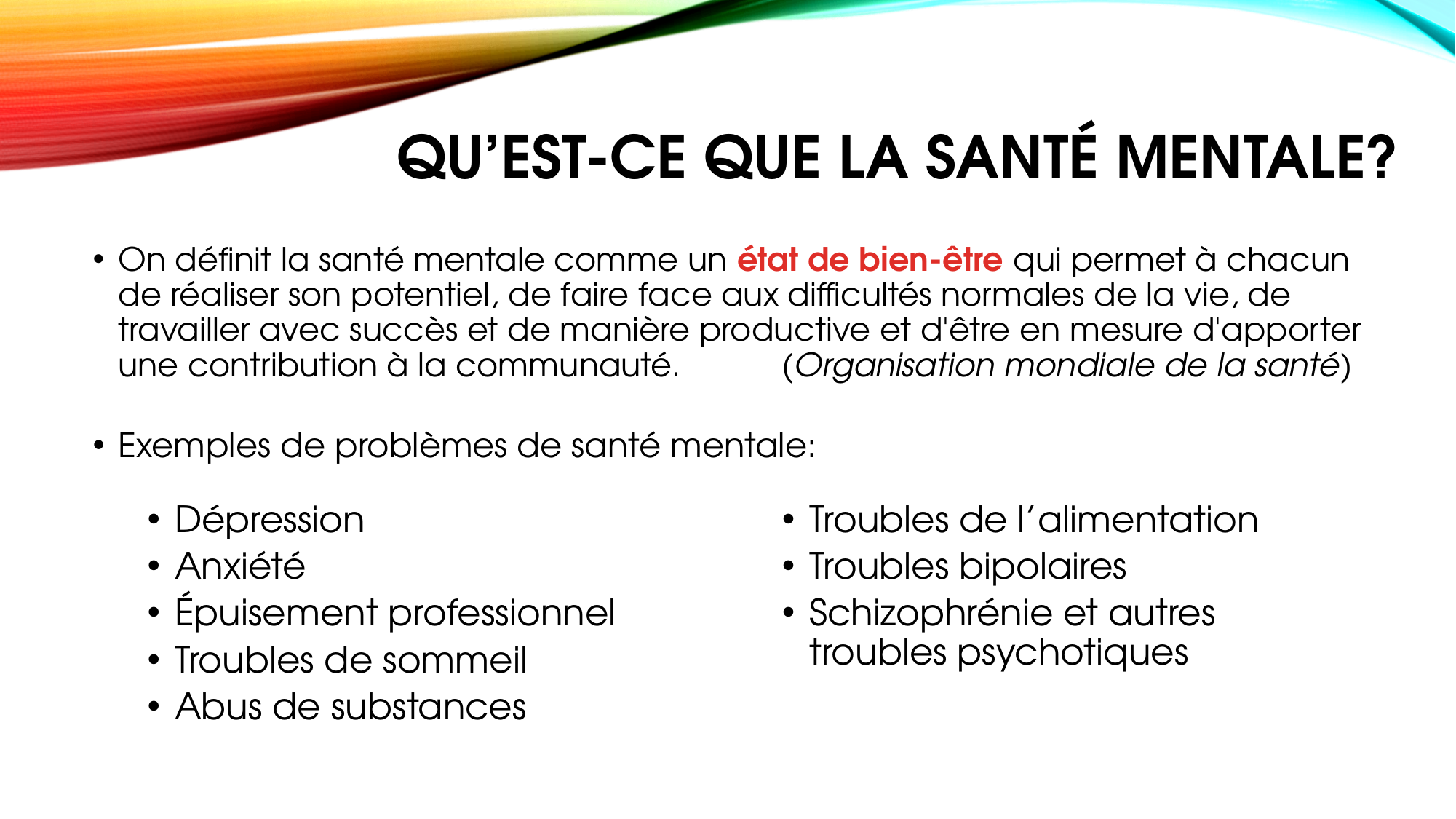

# QU’EST-CE QUE LA SANTÉ MENTALE?
On définit la santé mentale comme un état de bien-être qui permet à chacun de réaliser son potentiel, de faire face aux difficultés normales de la vie, de travailler avec succès et de manière productive et d'être en mesure d'apporter une contribution à la communauté.           (Organisation mondiale de la santé)

Exemples de problèmes de santé mentale:

Dépression
Anxiété
Épuisement professionnel
Troubles de sommeil
Abus de substances
Troubles de l’alimentation
Troubles bipolaires
Schizophrénie et autres troubles psychotiques